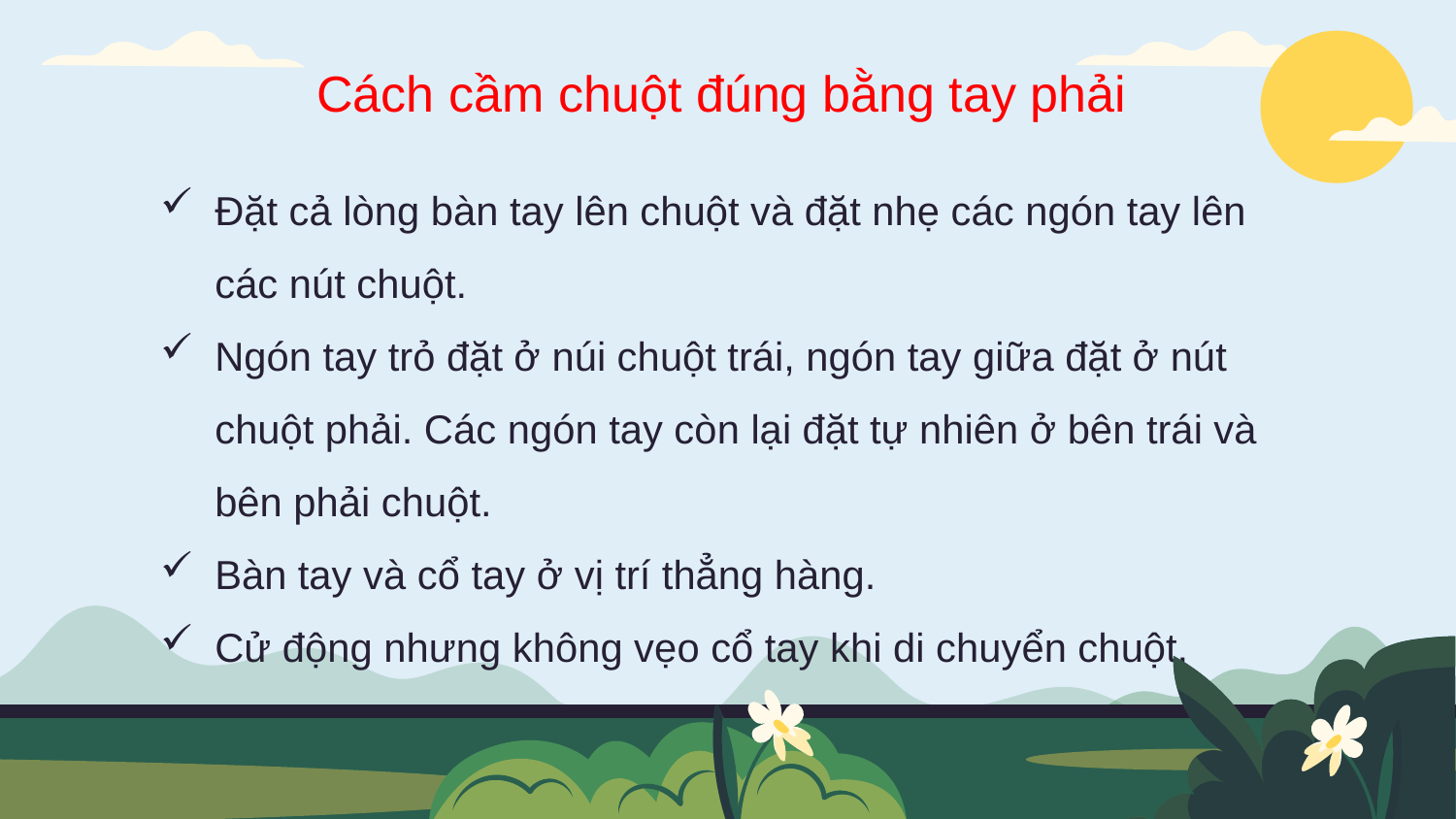

Cách cầm chuột đúng bằng tay phải
Đặt cả lòng bàn tay lên chuột và đặt nhẹ các ngón tay lên các nút chuột.
Ngón tay trỏ đặt ở núi chuột trái, ngón tay giữa đặt ở nút chuột phải. Các ngón tay còn lại đặt tự nhiên ở bên trái và bên phải chuột.
Bàn tay và cổ tay ở vị trí thẳng hàng.
Cử động nhưng không vẹo cổ tay khi di chuyển chuột.